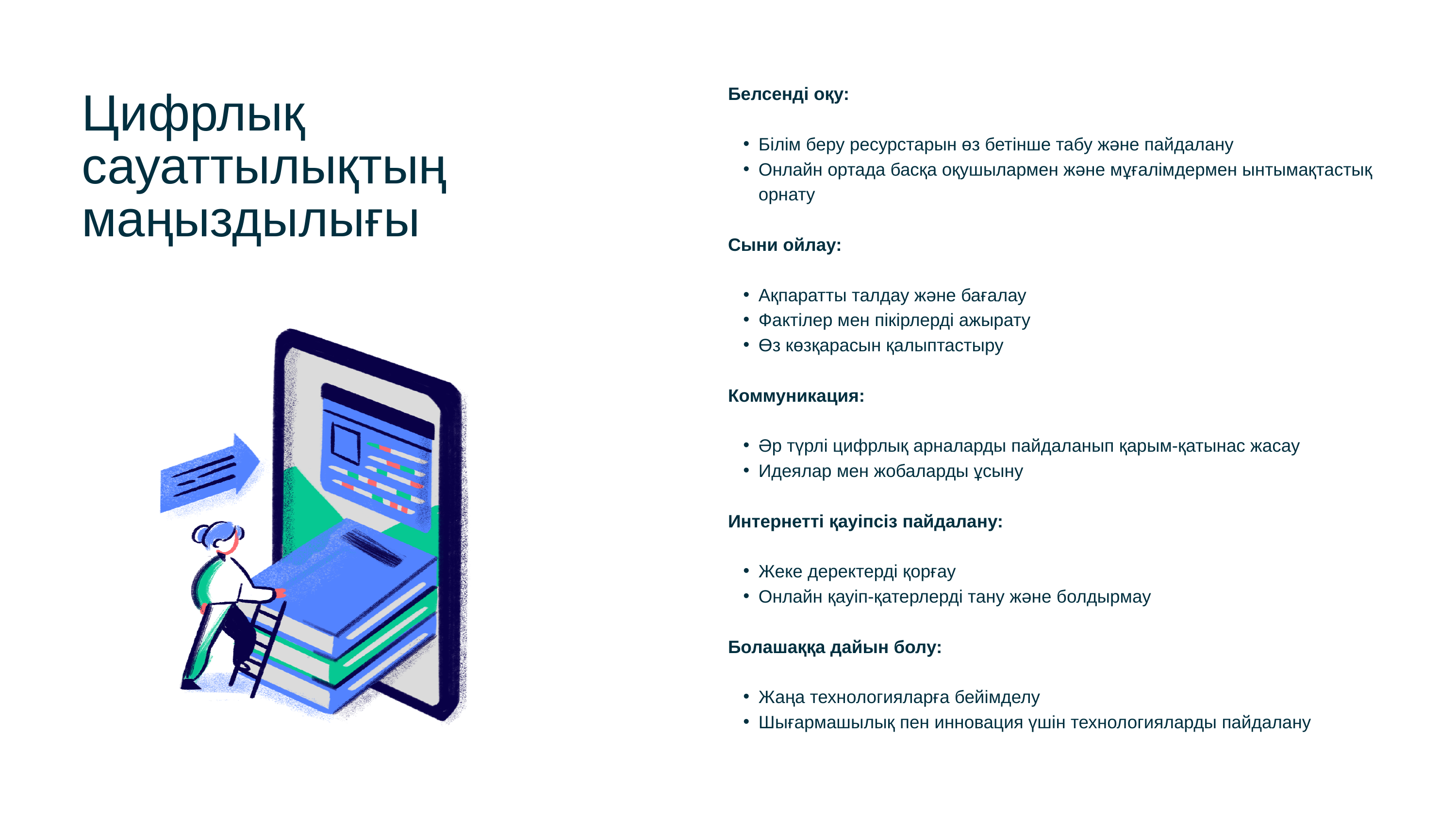

Белсенді оқу:

Білім беру ресурстарын өз бетінше табу және пайдалану
Онлайн ортада басқа оқушылармен және мұғалімдермен ынтымақтастық орнату

Сыни ойлау:

Ақпаратты талдау және бағалау
Фактілер мен пікірлерді ажырату
Өз көзқарасын қалыптастыру

Коммуникация:

Әр түрлі цифрлық арналарды пайдаланып қарым-қатынас жасау
Идеялар мен жобаларды ұсыну

Интернетті қауіпсіз пайдалану:

Жеке деректерді қорғау
Онлайн қауіп-қатерлерді тану және болдырмау

Болашаққа дайын болу:

Жаңа технологияларға бейімделу
Шығармашылық пен инновация үшін технологияларды пайдалану
Цифрлық сауаттылықтың маңыздылығы